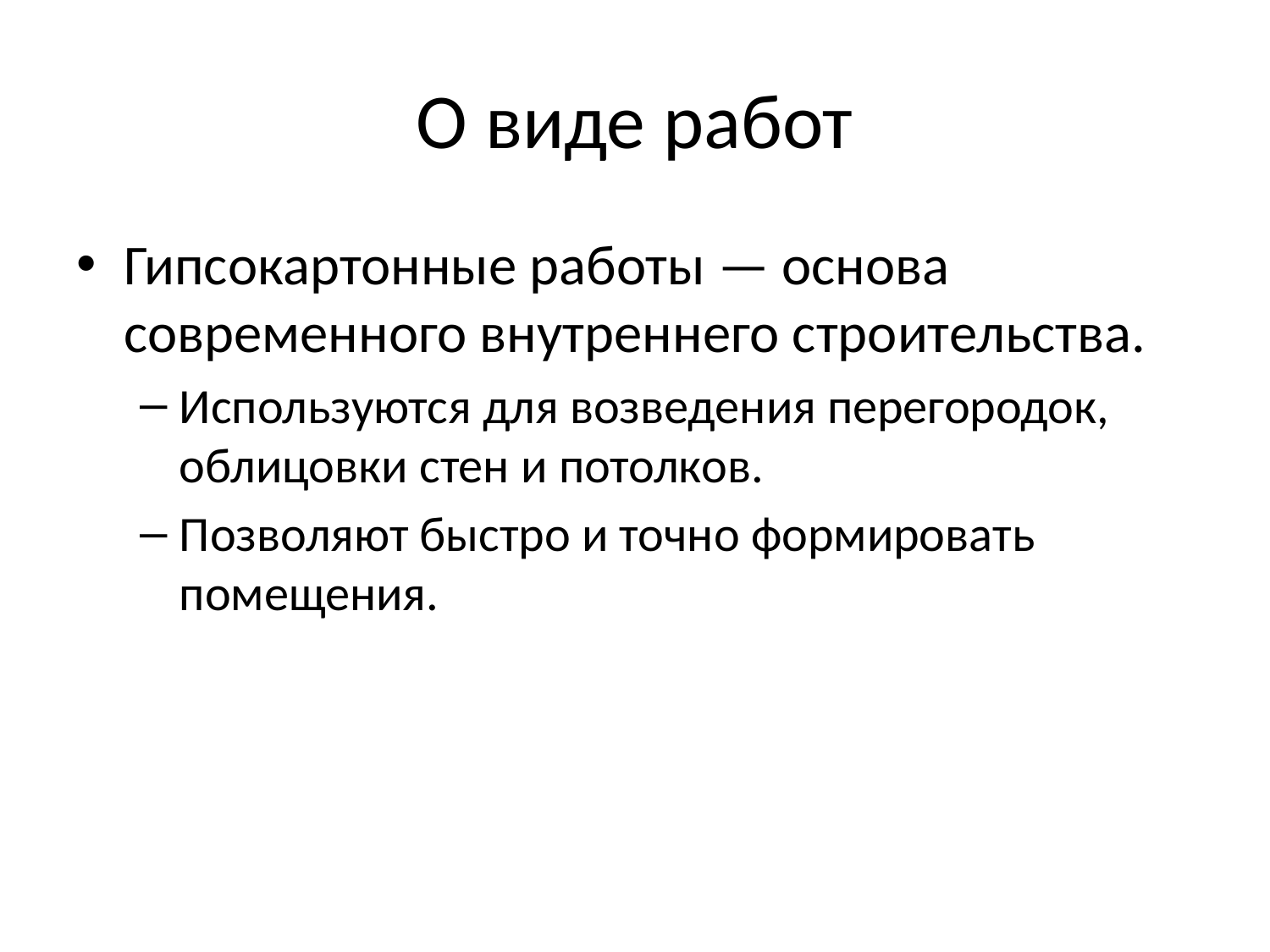

# О виде работ
Гипсокартонные работы — основа современного внутреннего строительства.
Используются для возведения перегородок, облицовки стен и потолков.
Позволяют быстро и точно формировать помещения.